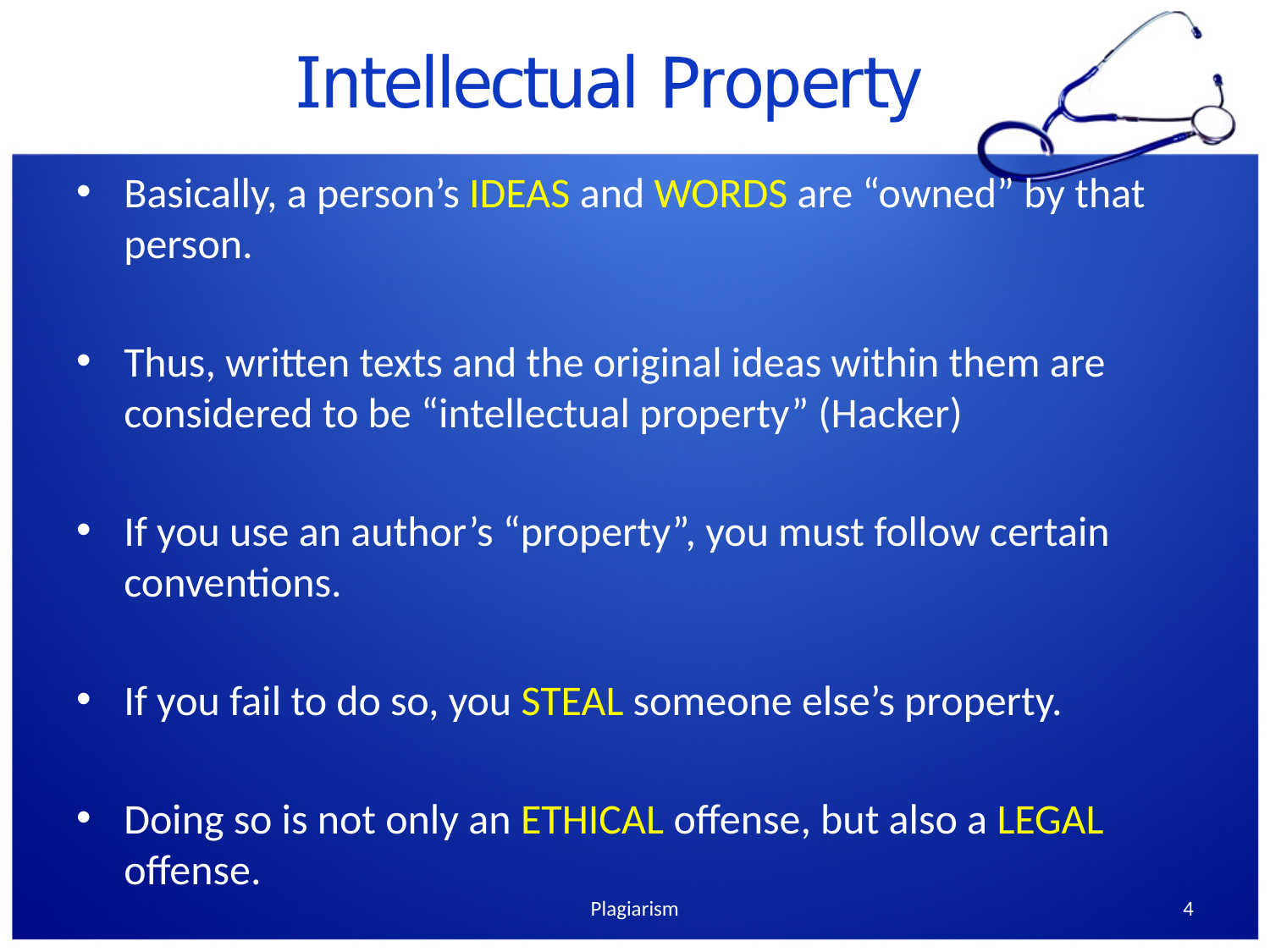

# Intellectual Property
Basically, a person’s IDEAS and WORDS are “owned” by that person.

Thus, written texts and the original ideas within them are considered to be “intellectual property” (Hacker)

If you use an author’s “property”, you must follow certain conventions.

If you fail to do so, you STEAL someone else’s property.

Doing so is not only an ETHICAL offense, but also a LEGAL offense.

Plagiarism
4